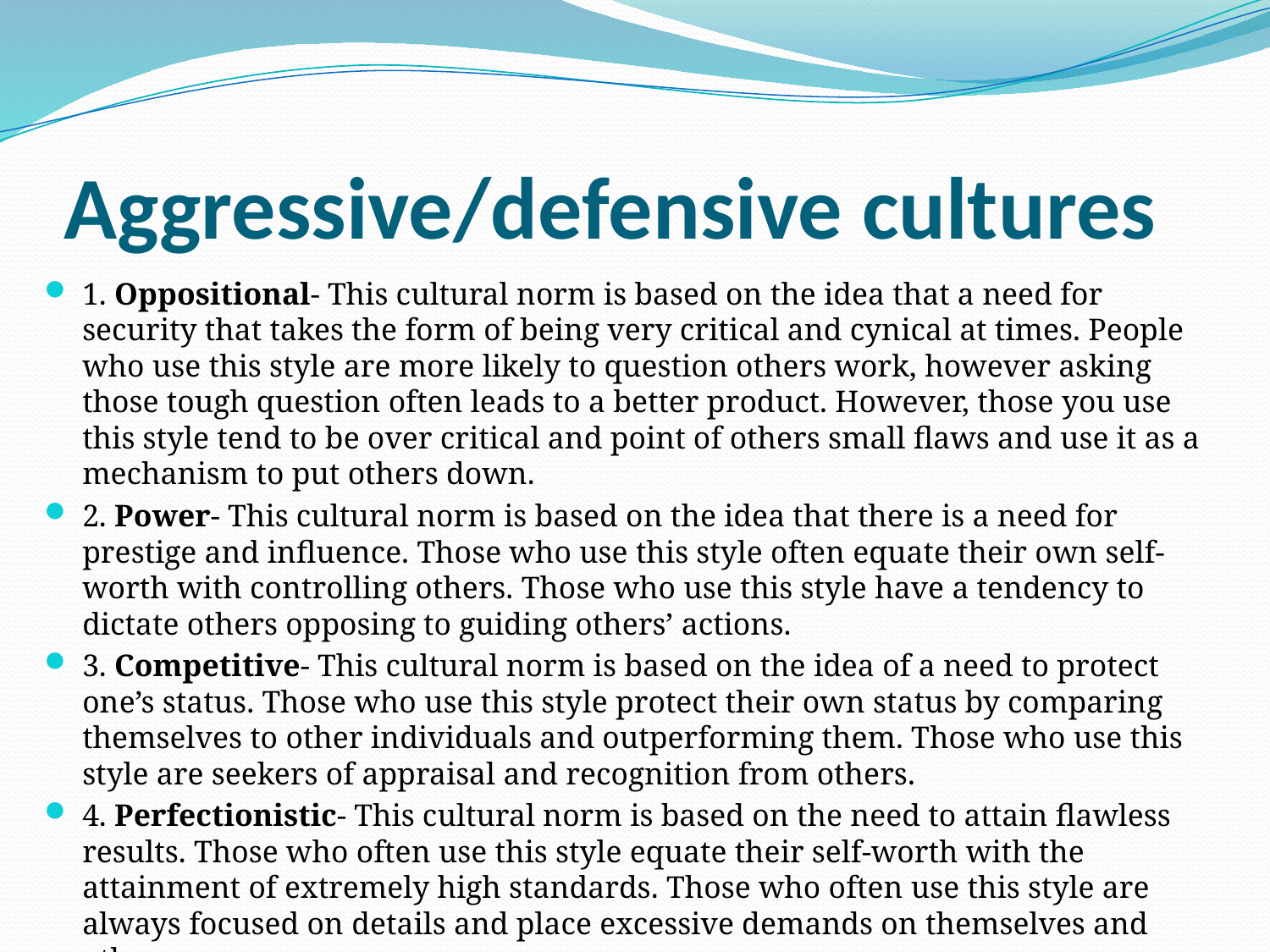

# Aggressive/defensive cultures
1. Oppositional- This cultural norm is based on the idea that a need for security that takes the form of being very critical and cynical at times. People who use this style are more likely to question others work, however asking those tough question often leads to a better product. However, those you use this style tend to be over critical and point of others small flaws and use it as a mechanism to put others down.
2. Power- This cultural norm is based on the idea that there is a need for prestige and influence. Those who use this style often equate their own self-worth with controlling others. Those who use this style have a tendency to dictate others opposing to guiding others’ actions.
3. Competitive- This cultural norm is based on the idea of a need to protect one’s status. Those who use this style protect their own status by comparing themselves to other individuals and outperforming them. Those who use this style are seekers of appraisal and recognition from others.
4. Perfectionistic- This cultural norm is based on the need to attain flawless results. Those who often use this style equate their self-worth with the attainment of extremely high standards. Those who often use this style are always focused on details and place excessive demands on themselves and others.